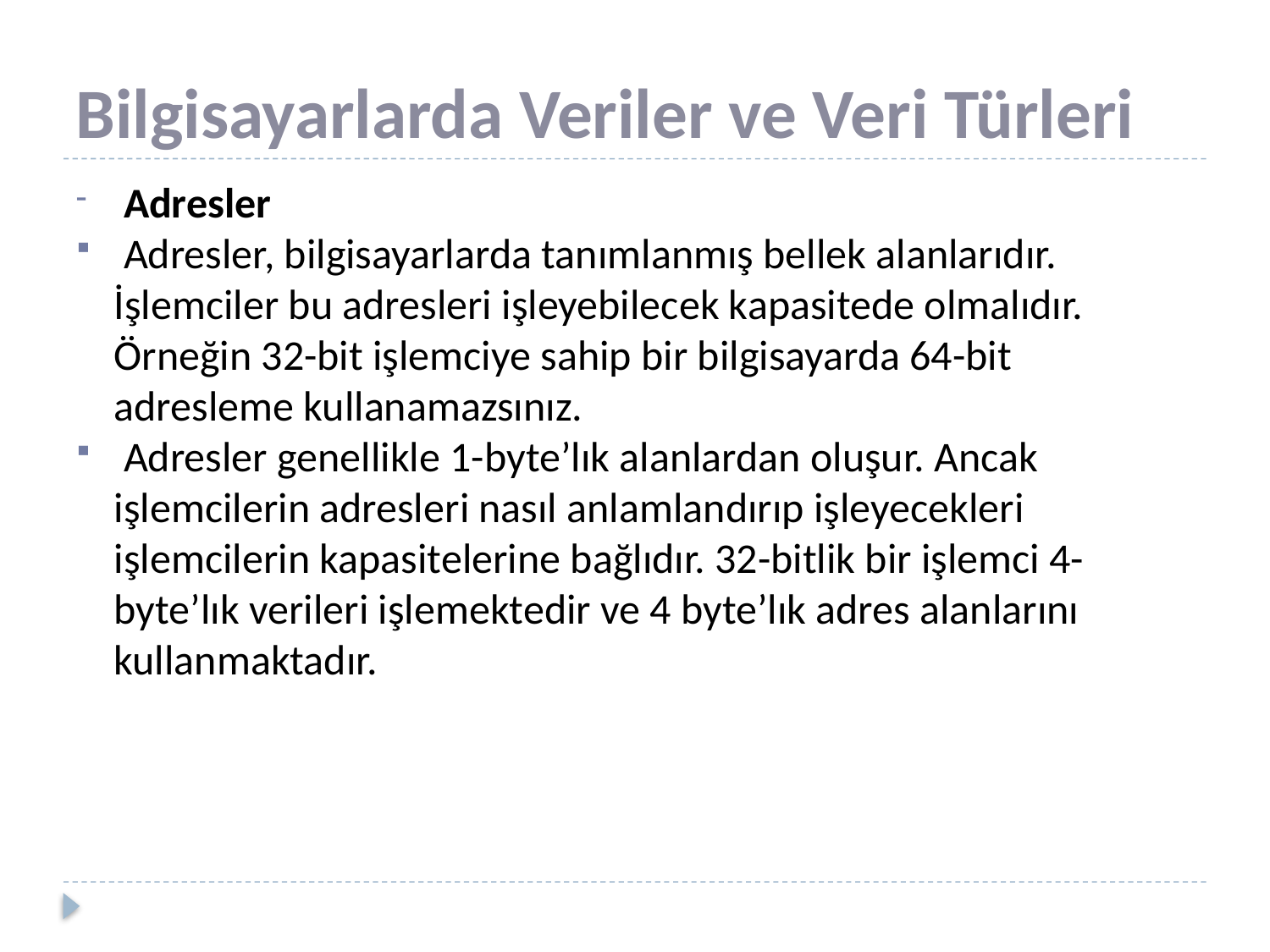

# Bilgisayarlarda Veriler ve Veri Türleri
 Adresler
 Adresler, bilgisayarlarda tanımlanmış bellek alanlarıdır. İşlemciler bu adresleri işleyebilecek kapasitede olmalıdır. Örneğin 32-bit işlemciye sahip bir bilgisayarda 64-bit adresleme kullanamazsınız.
 Adresler genellikle 1-byte’lık alanlardan oluşur. Ancak işlemcilerin adresleri nasıl anlamlandırıp işleyecekleri işlemcilerin kapasitelerine bağlıdır. 32-bitlik bir işlemci 4-byte’lık verileri işlemektedir ve 4 byte’lık adres alanlarını kullanmaktadır.